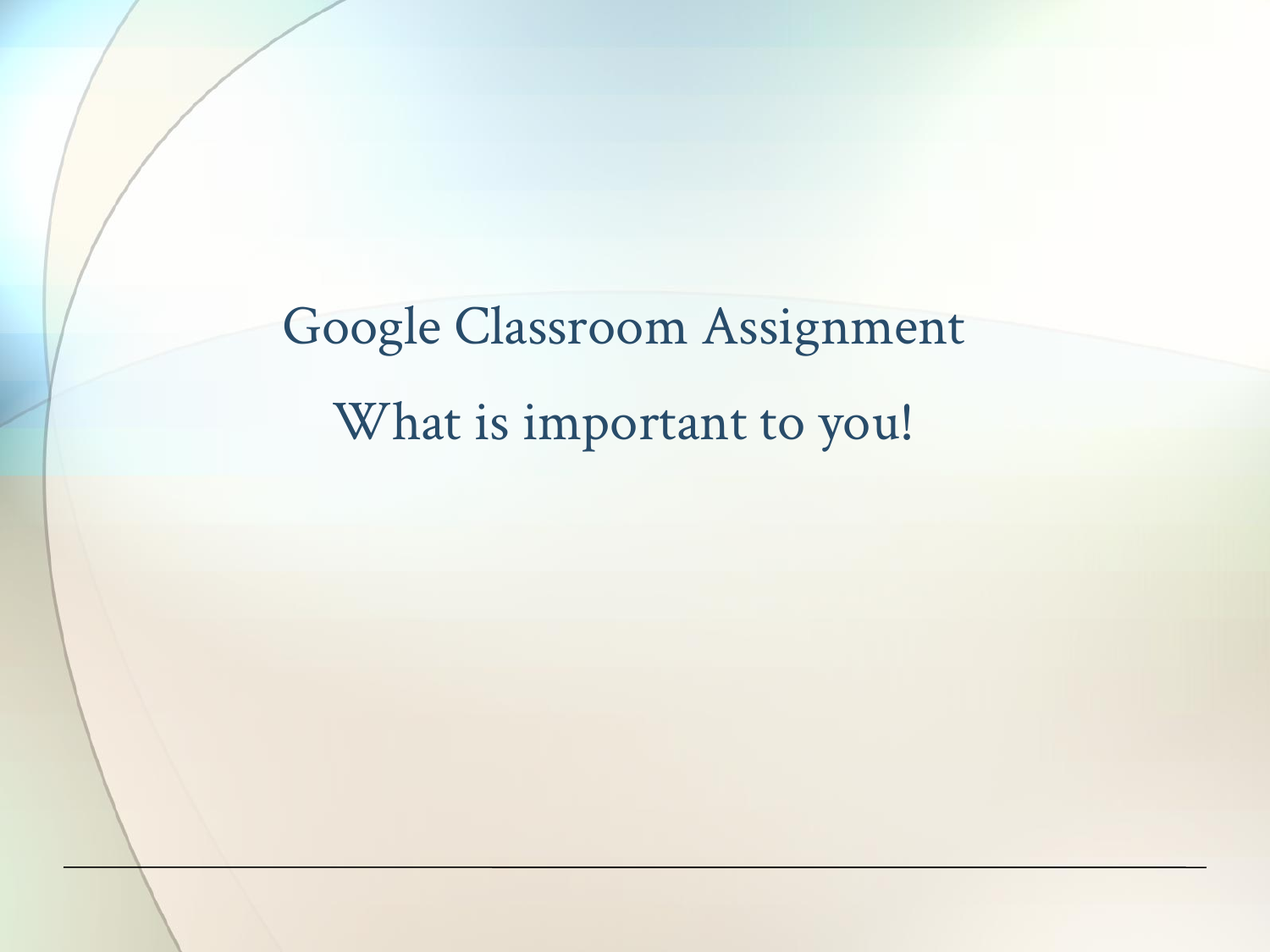

Google Classroom Assignment
What is important to you!